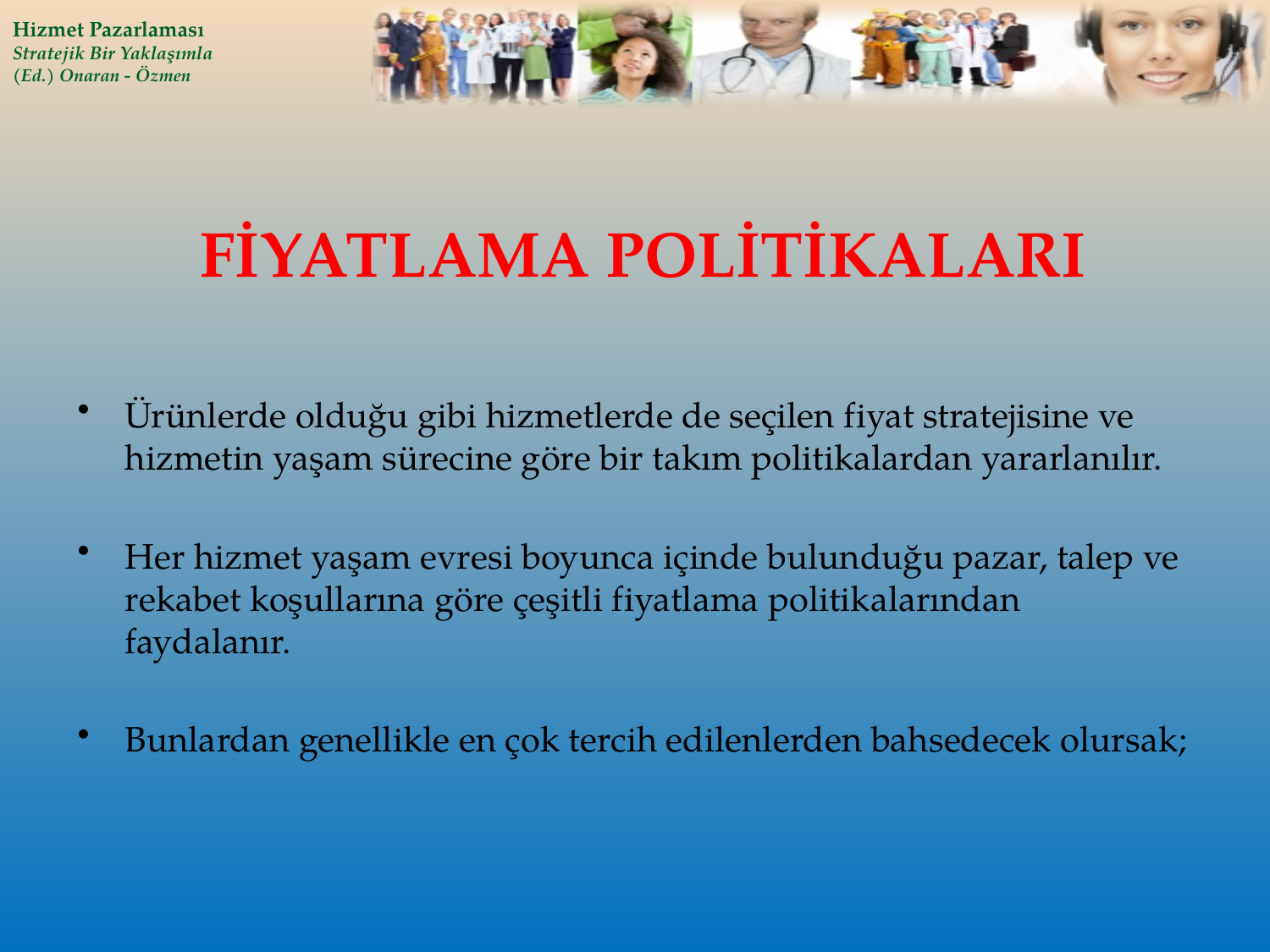

# FİYATLAMA POLİTİKALARI
Ürünlerde olduğu gibi hizmetlerde de seçilen fiyat stratejisine ve hizmetin yaşam sürecine göre bir takım politikalardan yararlanılır.

Her hizmet yaşam evresi boyunca içinde bulunduğu pazar, talep ve rekabet koşullarına göre çeşitli fiyatlama politikalarından faydalanır.

Bunlardan genellikle en çok tercih edilenlerden bahsedecek olursak;